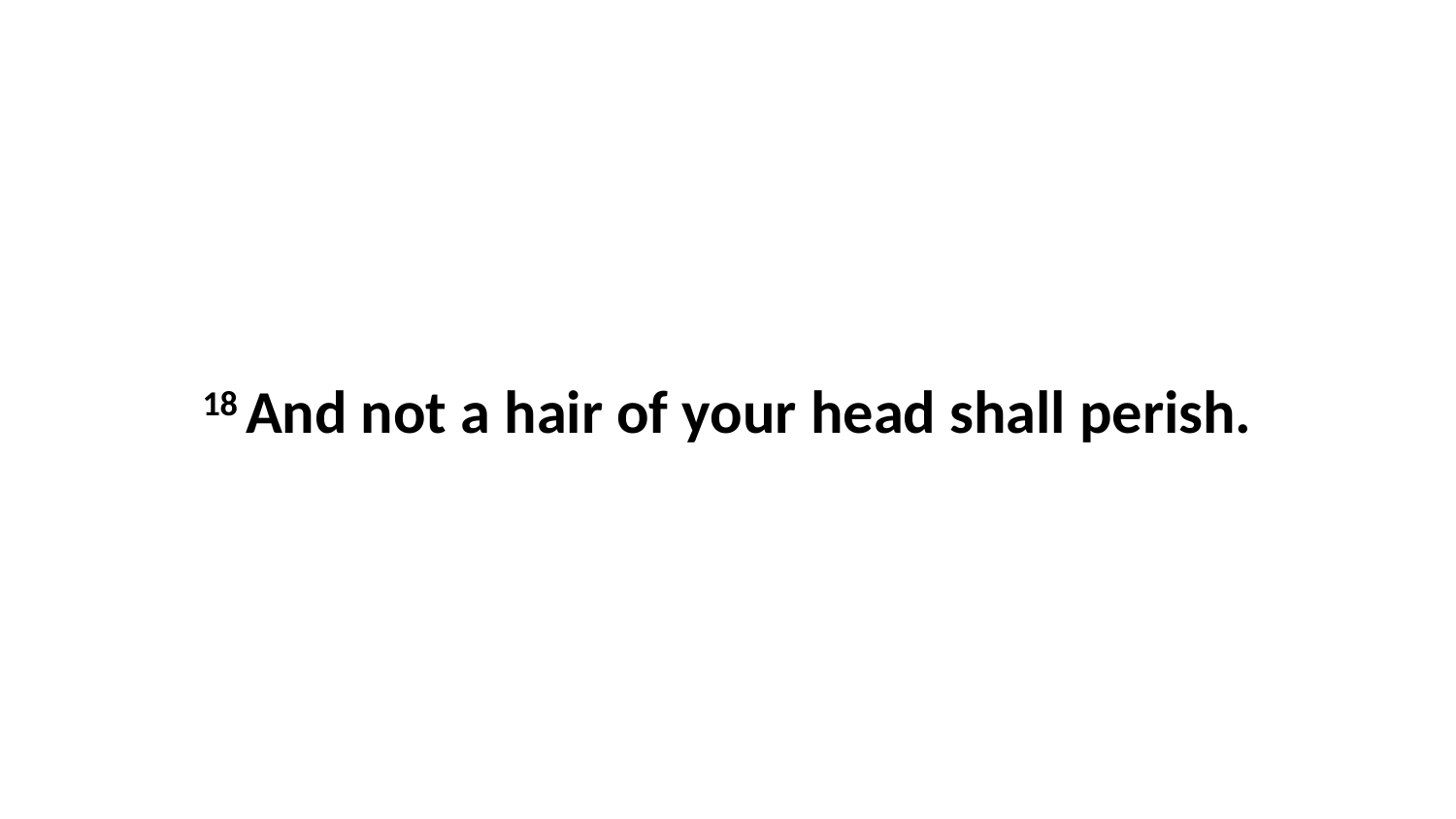

18 And not a hair of your head shall perish.